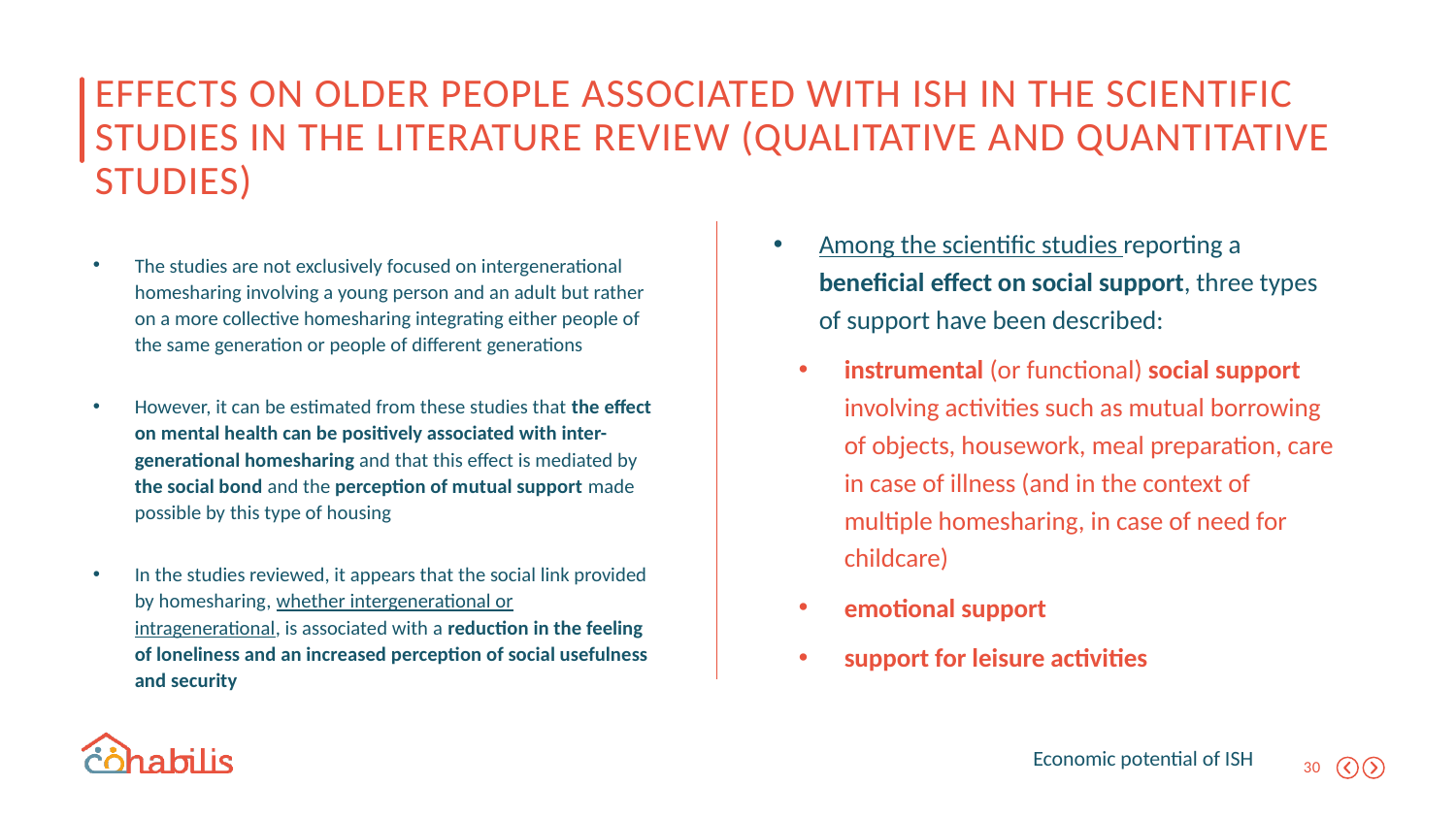

# Effects on older people associated with ISH in the scientific studies in the literature review (qualitative and quantitative studies)
Among the scientific studies reporting a beneficial effect on social support, three types of support have been described:
instrumental (or functional) social support involving activities such as mutual borrowing of objects, housework, meal preparation, care in case of illness (and in the context of multiple homesharing, in case of need for childcare)
emotional support
support for leisure activities

The studies are not exclusively focused on intergenerational homesharing involving a young person and an adult but rather on a more collective homesharing integrating either people of the same generation or people of different generations

However, it can be estimated from these studies that the effect on mental health can be positively associated with inter-generational homesharing and that this effect is mediated by the social bond and the perception of mutual support made possible by this type of housing

In the studies reviewed, it appears that the social link provided by homesharing, whether intergenerational or intragenerational, is associated with a reduction in the feeling of loneliness and an increased perception of social usefulness and security

Economic potential of ISH
30